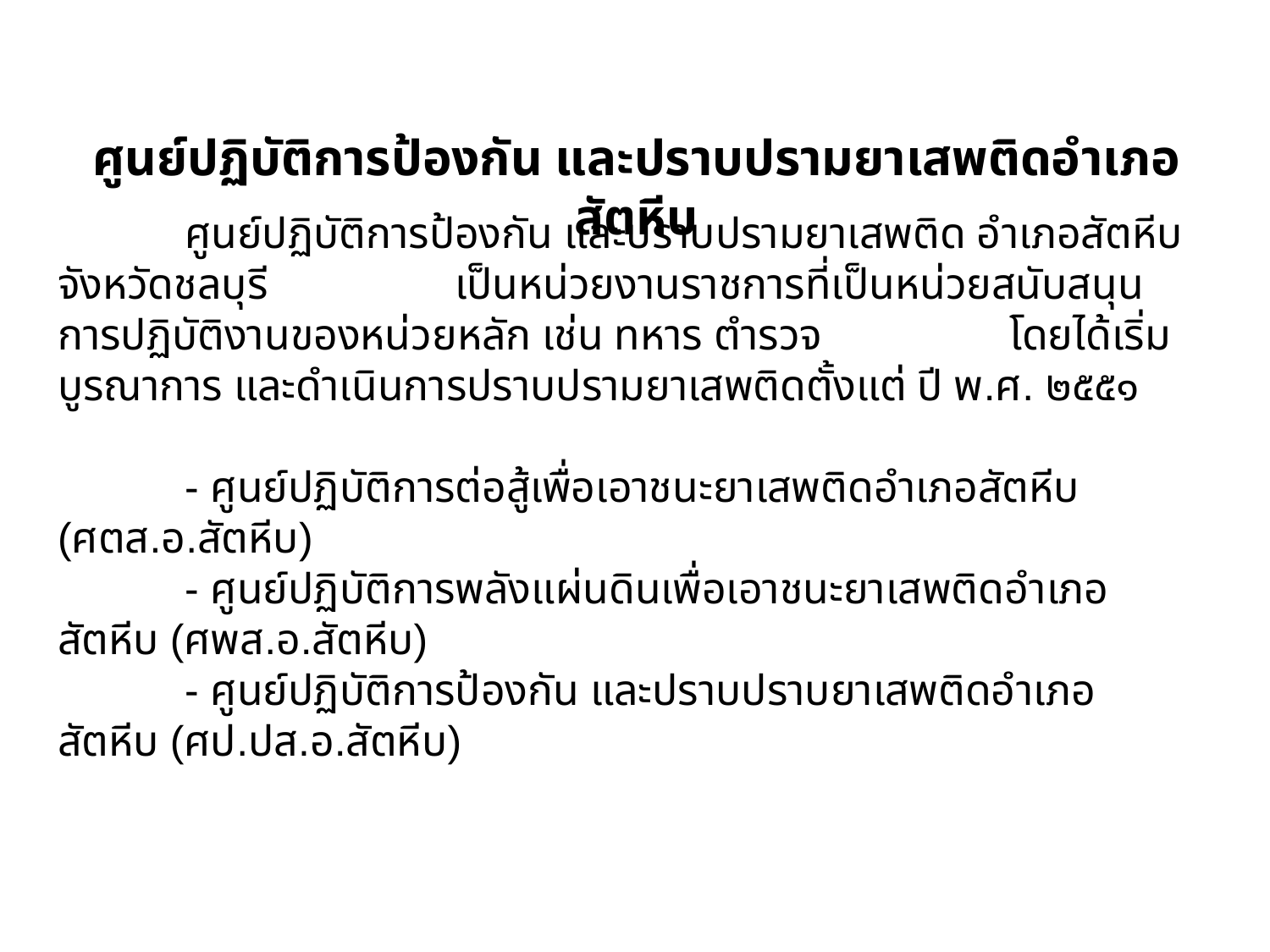

# ศูนย์ปฏิบัติการป้องกัน และปราบปรามยาเสพติดอำเภอสัตหีบ
	ศูนย์ปฏิบัติการป้องกัน และปราบปรามยาเสพติด อำเภอสัตหีบ จังหวัดชลบุรี                 เป็นหน่วยงานราชการที่เป็นหน่วยสนับสนุนการปฏิบัติงานของหน่วยหลัก เช่น ทหาร ตำรวจ                 โดยได้เริ่มบูรณาการ และดำเนินการปราบปรามยาเสพติดตั้งแต่ ปี พ.ศ. ๒๕๕๑

	- ศูนย์ปฏิบัติการต่อสู้เพื่อเอาชนะยาเสพติดอำเภอสัตหีบ (ศตส.อ.สัตหีบ)
	- ศูนย์ปฏิบัติการพลังแผ่นดินเพื่อเอาชนะยาเสพติดอำเภอสัตหีบ (ศพส.อ.สัตหีบ)
	- ศูนย์ปฏิบัติการป้องกัน และปราบปราบยาเสพติดอำเภอสัตหีบ (ศป.ปส.อ.สัตหีบ)